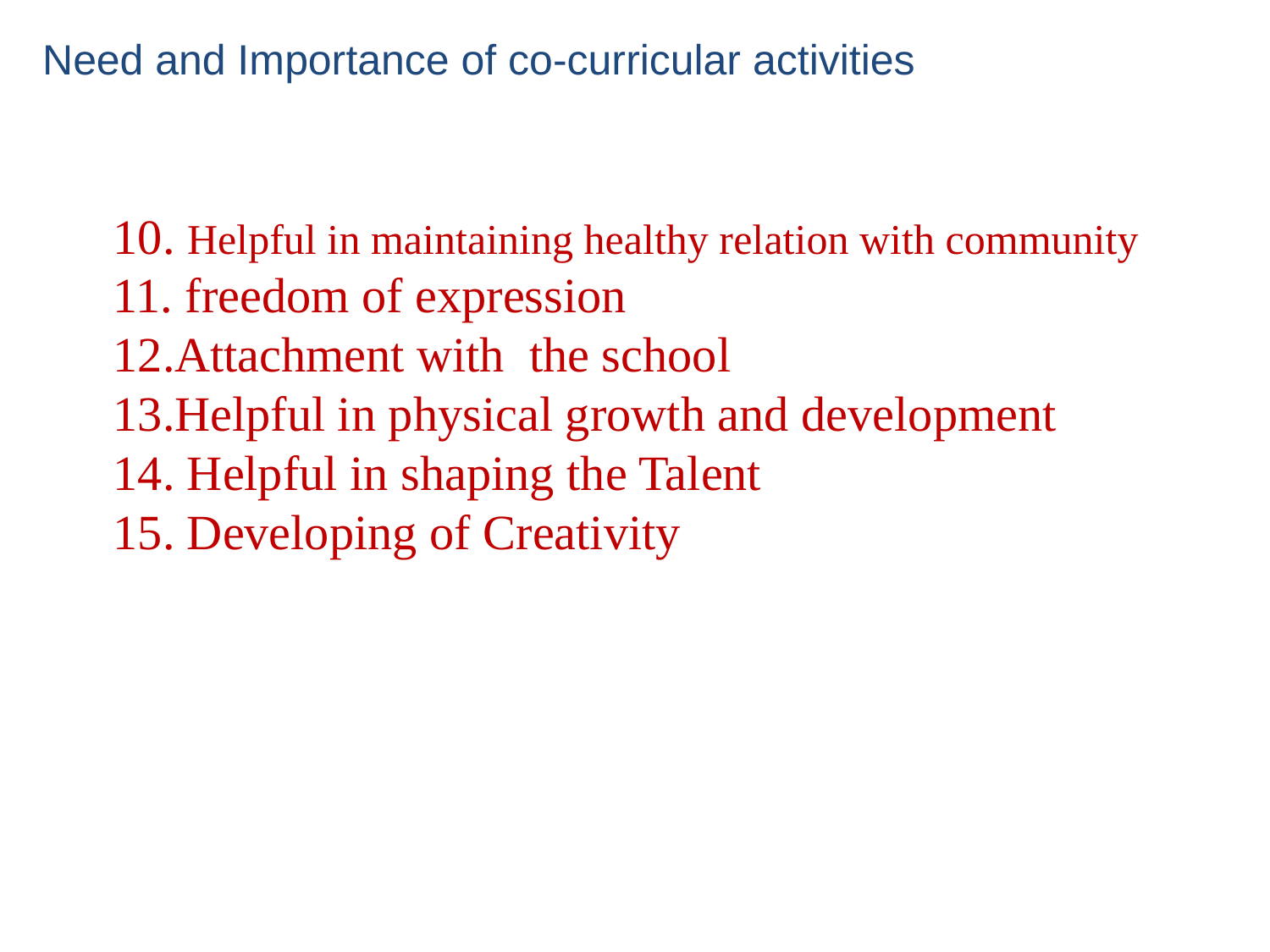

Need and Importance of co-curricular activities

# 10. Helpful in maintaining healthy relation with community 11. freedom of expression 12.Attachment with  the school 13.Helpful in physical growth and development 14. Helpful in shaping the Talent 15. Developing of Creativity